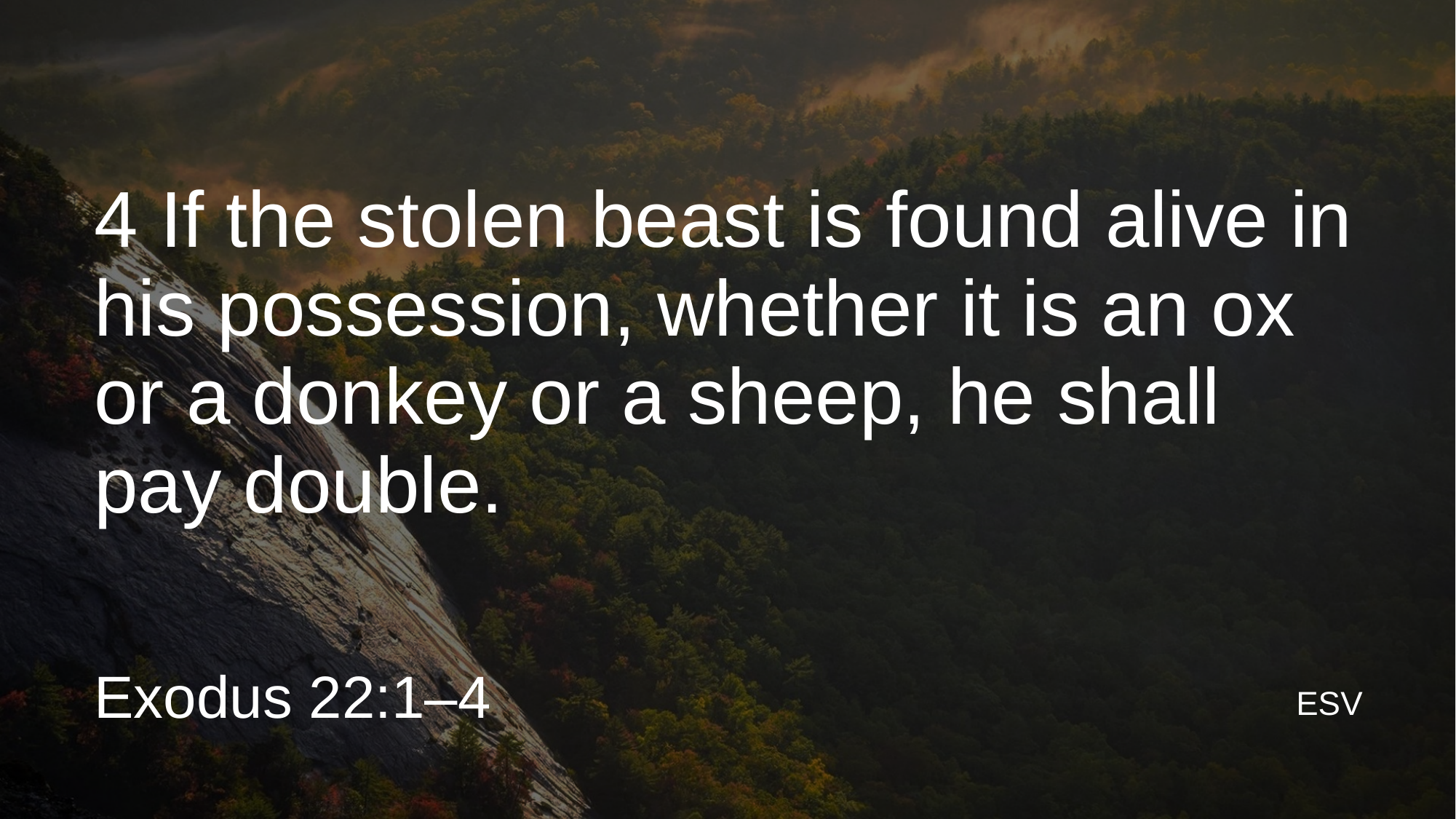

4 If the stolen beast is found alive in his possession, whether it is an ox or a donkey or a sheep, he shall pay double.
Exodus 22:1–4
ESV